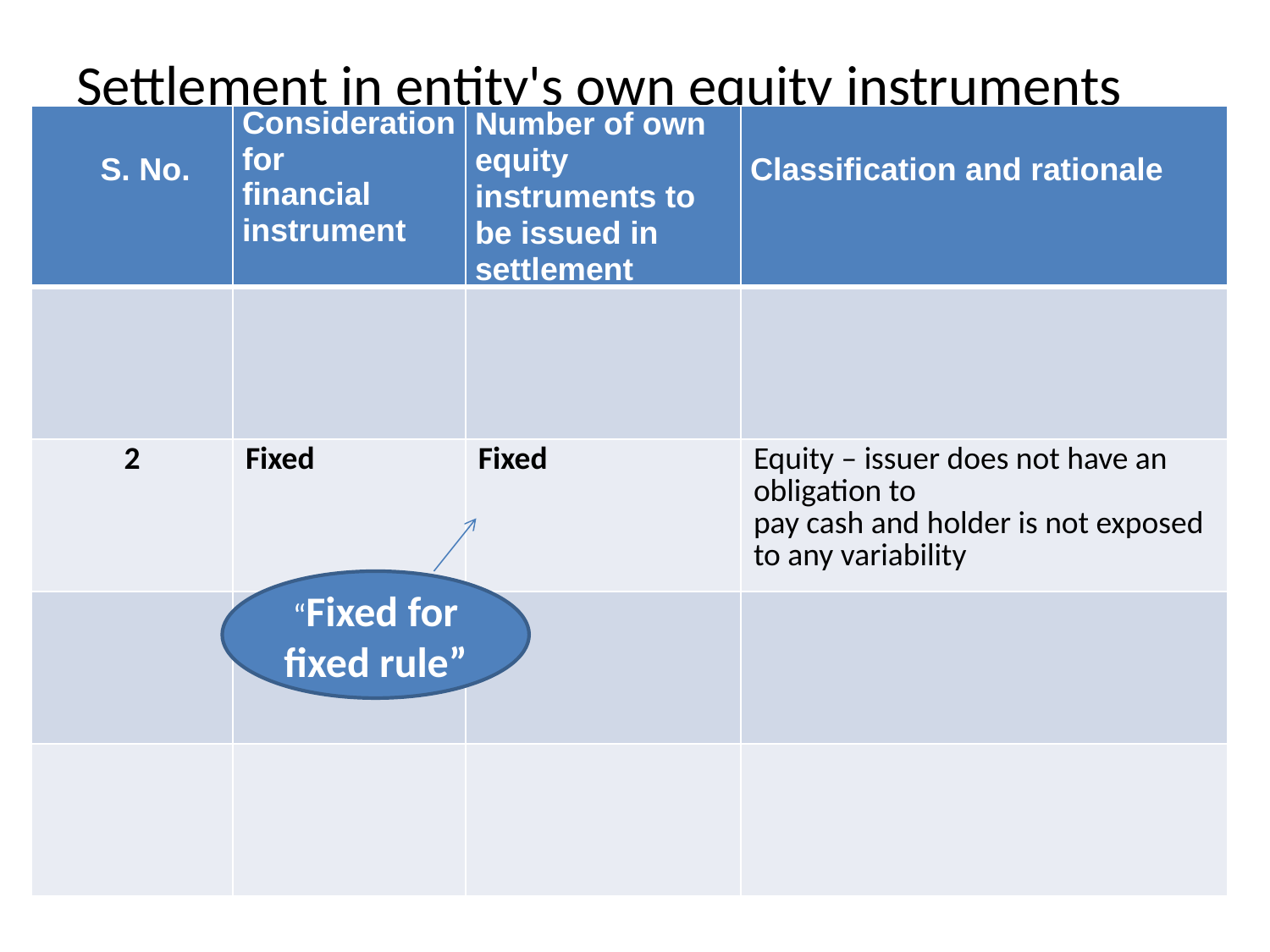

Settlement in entity's own equity instruments

| S. No. | Consideration for financial instrument | Number of own equity instruments to be issued in settlement | Classification and rationale |
| --- | --- | --- | --- |
|  |  |  |  |
| 2 | Fixed | Fixed | Equity – issuer does not have an obligation to pay cash and holder is not exposed to any variability |
|  |  |  |  |
|  |  |  |  |
“Fixed for fixed rule”